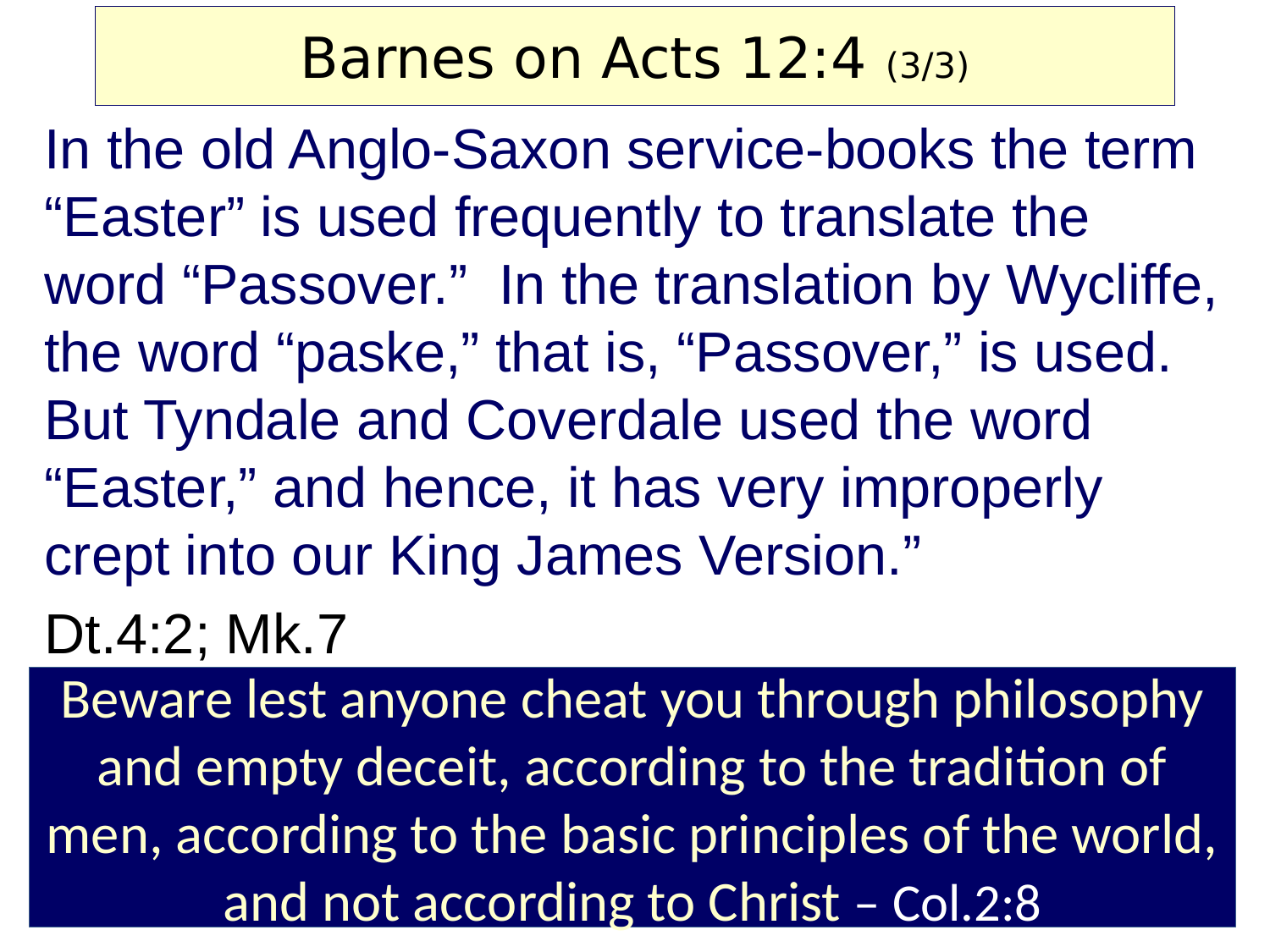

# Barnes on Acts 12:4 (3/3)
In the old Anglo-Saxon service-books the term “Easter” is used frequently to translate the word “Passover.”  In the translation by Wycliffe, the word “paske,” that is, “Passover,” is used.  But Tyndale and Coverdale used the word “Easter,” and hence, it has very improperly crept into our King James Version.”
Dt.4:2; Mk.7

Beware lest anyone cheat you through philosophy and empty deceit, according to the tradition of men, according to the basic principles of the world, and not according to Christ – Col.2:8